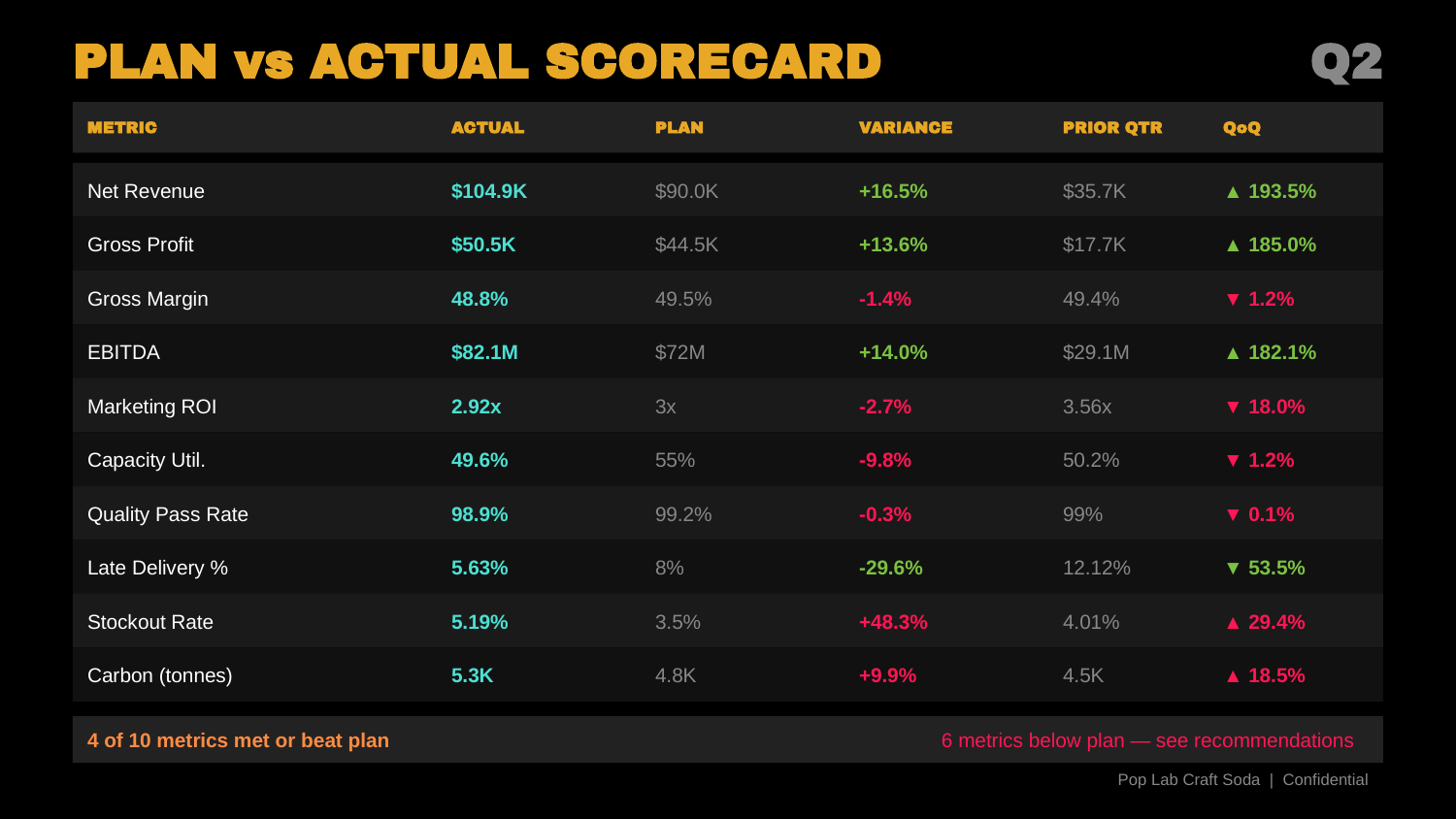

PLAN vs ACTUAL SCORECARD
Q2

METRIC
ACTUAL
PLAN
VARIANCE
PRIOR QTR
QoQ

Net Revenue
$104.9K
$90.0K
+16.5%
$35.7K
▲ 193.5%

Gross Profit
$50.5K
$44.5K
+13.6%
$17.7K
▲ 185.0%

Gross Margin
48.8%
49.5%
-1.4%
49.4%
▼ 1.2%

EBITDA
$82.1M
$72M
+14.0%
$29.1M
▲ 182.1%

Marketing ROI
2.92x
3x
-2.7%
3.56x
▼ 18.0%

Capacity Util.
49.6%
55%
-9.8%
50.2%
▼ 1.2%

Quality Pass Rate
98.9%
99.2%
-0.3%
99%
▼ 0.1%

Late Delivery %
5.63%
8%
-29.6%
12.12%
▼ 53.5%

Stockout Rate
5.19%
3.5%
+48.3%
4.01%
▲ 29.4%

Carbon (tonnes)
5.3K
4.8K
+9.9%
4.5K
▲ 18.5%

4 of 10 metrics met or beat plan
6 metrics below plan — see recommendations
Pop Lab Craft Soda  |  Confidential